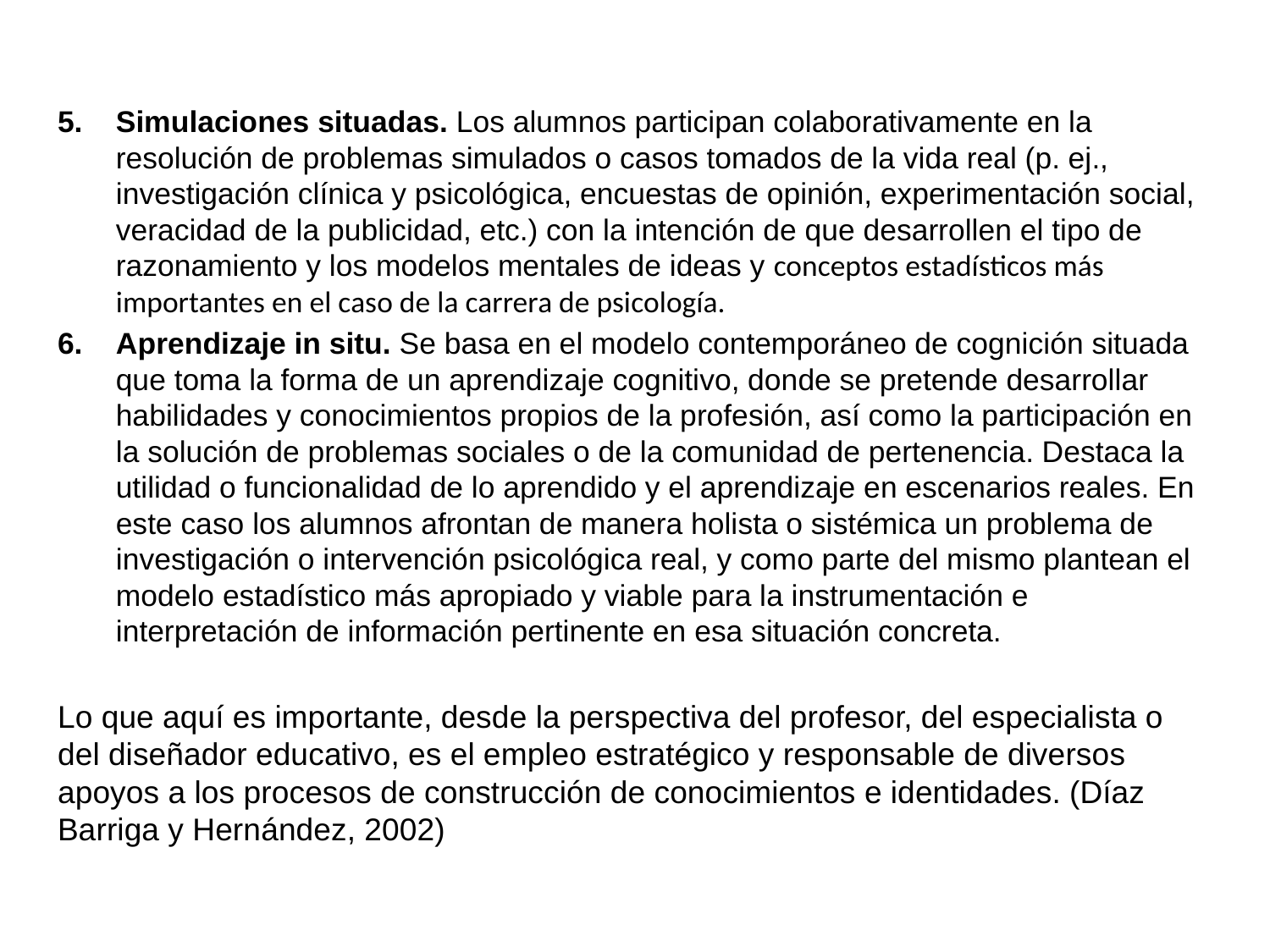

Simulaciones situadas. Los alumnos participan colaborativamente en la resolución de problemas simulados o casos tomados de la vida real (p. ej., investigación clínica y psicológica, encuestas de opinión, experimentación social, veracidad de la publicidad, etc.) con la intención de que desarrollen el tipo de razonamiento y los modelos mentales de ideas y conceptos estadísticos más importantes en el caso de la carrera de psicología.
Aprendizaje in situ. Se basa en el modelo contemporáneo de cognición situada que toma la forma de un aprendizaje cognitivo, donde se pretende desarrollar habilidades y conocimientos propios de la profesión, así como la participación en la solución de problemas sociales o de la comunidad de pertenencia. Destaca la utilidad o funcionalidad de lo aprendido y el aprendizaje en escenarios reales. En este caso los alumnos afrontan de manera holista o sistémica un problema de investigación o intervención psicológica real, y como parte del mismo plantean el modelo estadístico más apropiado y viable para la instrumentación e interpretación de información pertinente en esa situación concreta.

Lo que aquí es importante, desde la perspectiva del profesor, del especialista o del diseñador educativo, es el empleo estratégico y responsable de diversos apoyos a los procesos de construcción de conocimientos e identidades. (Díaz Barriga y Hernández, 2002)